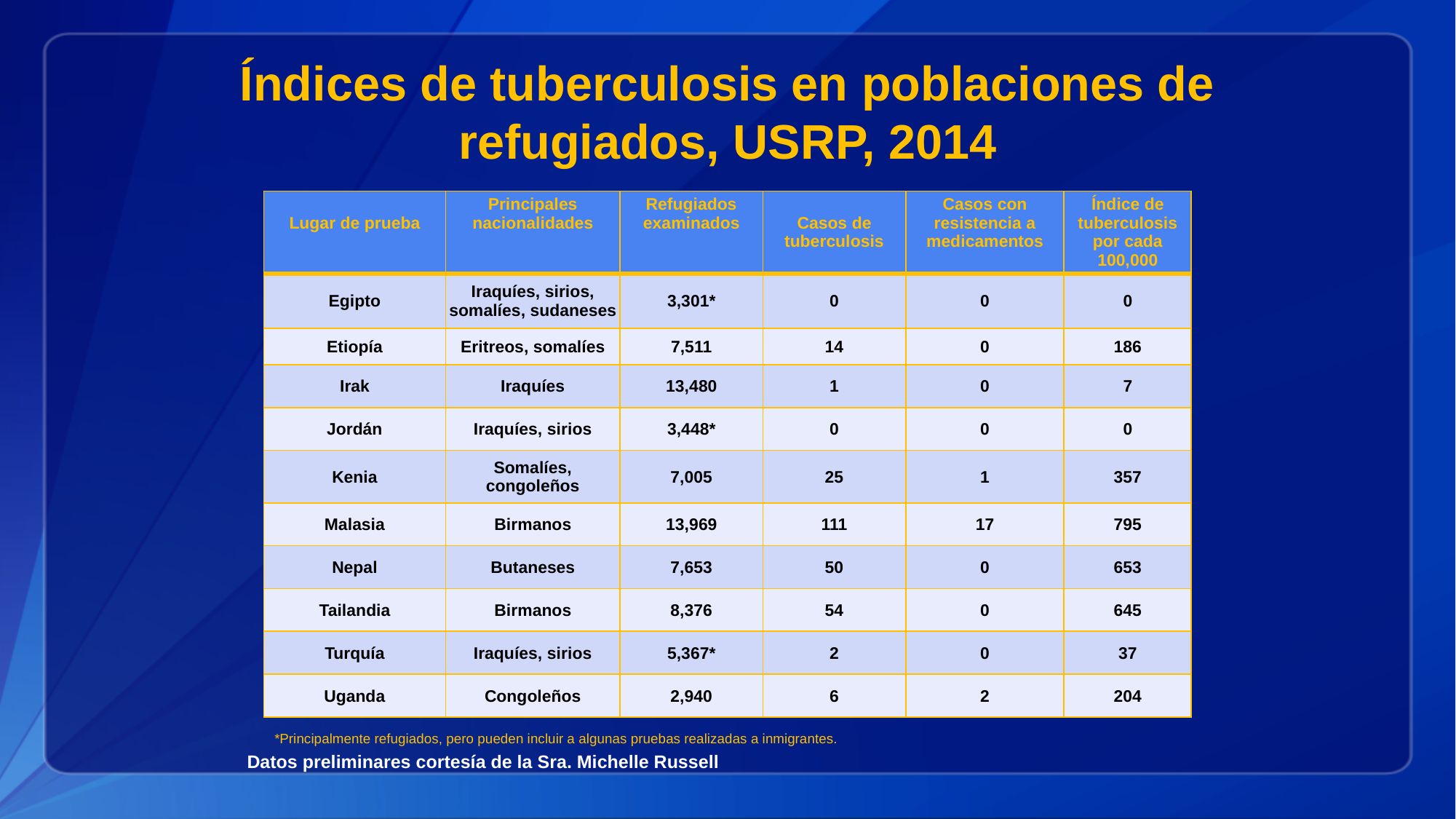

# Índices de tuberculosis en poblaciones de refugiados, USRP, 2014
| Lugar de prueba | Principales nacionalidades | Refugiados examinados | Casos de tuberculosis | Casos con resistencia a medicamentos | Índice de tuberculosis por cada 100,000 |
| --- | --- | --- | --- | --- | --- |
| Egipto | Iraquíes, sirios, somalíes, sudaneses | 3,301\* | 0 | 0 | 0 |
| Etiopía | Eritreos, somalíes | 7,511 | 14 | 0 | 186 |
| Irak | Iraquíes | 13,480 | 1 | 0 | 7 |
| Jordán | Iraquíes, sirios | 3,448\* | 0 | 0 | 0 |
| Kenia | Somalíes, congoleños | 7,005 | 25 | 1 | 357 |
| Malasia | Birmanos | 13,969 | 111 | 17 | 795 |
| Nepal | Butaneses | 7,653 | 50 | 0 | 653 |
| Tailandia | Birmanos | 8,376 | 54 | 0 | 645 |
| Turquía | Iraquíes, sirios | 5,367\* | 2 | 0 | 37 |
| Uganda | Congoleños | 2,940 | 6 | 2 | 204 |
*Principalmente refugiados, pero pueden incluir a algunas pruebas realizadas a inmigrantes.
Datos preliminares cortesía de la Sra. Michelle Russell